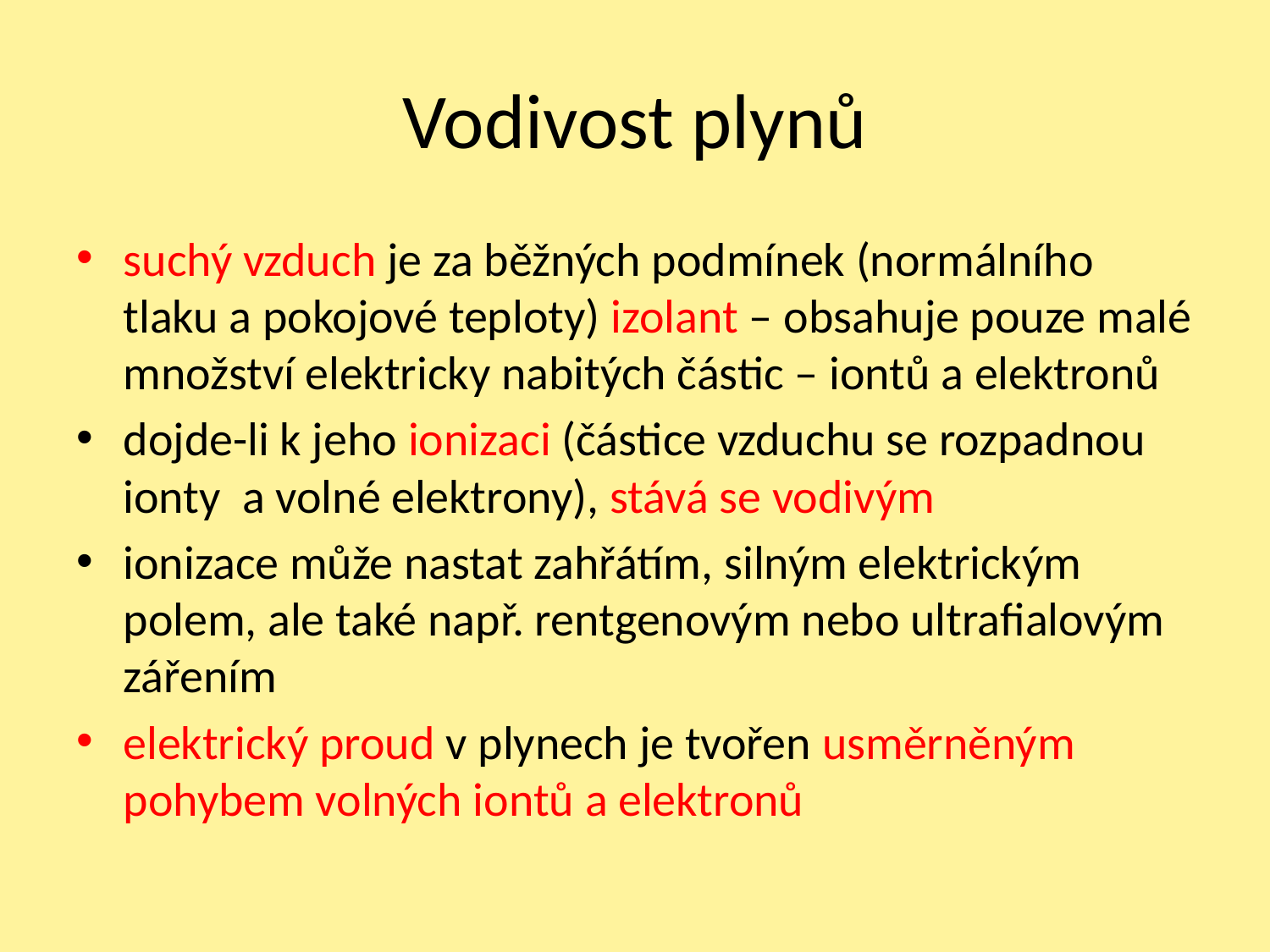

# Vodivost plynů
suchý vzduch je za běžných podmínek (normálního tlaku a pokojové teploty) izolant – obsahuje pouze malé množství elektricky nabitých částic – iontů a elektronů
dojde-li k jeho ionizaci (částice vzduchu se rozpadnou ionty  a volné elektrony), stává se vodivým
ionizace může nastat zahřátím, silným elektrickým polem, ale také např. rentgenovým nebo ultrafialovým zářením
elektrický proud v plynech je tvořen usměrněným pohybem volných iontů a elektronů